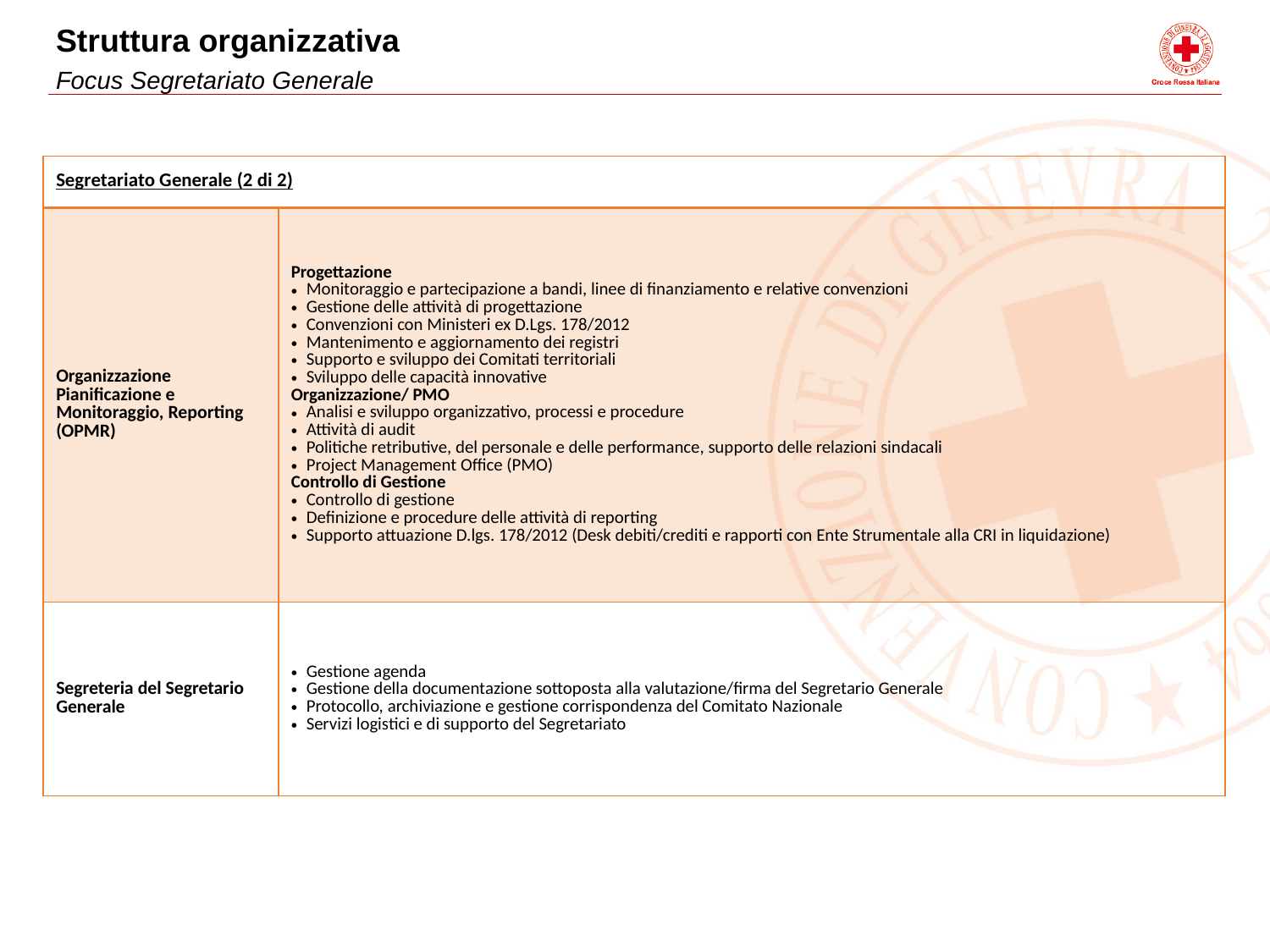

Struttura organizzativa
Focus Segretariato Generale
| Segretariato Generale (2 di 2) |  |
| --- | --- |
| Organizzazione Pianificazione e Monitoraggio, Reporting (OPMR) | Progettazione Monitoraggio e partecipazione a bandi, linee di finanziamento e relative convenzioni Gestione delle attività di progettazione Convenzioni con Ministeri ex D.Lgs. 178/2012 Mantenimento e aggiornamento dei registri Supporto e sviluppo dei Comitati territoriali Sviluppo delle capacità innovative Organizzazione/ PMO Analisi e sviluppo organizzativo, processi e procedure Attività di audit Politiche retributive, del personale e delle performance, supporto delle relazioni sindacali Project Management Office (PMO) Controllo di Gestione Controllo di gestione Definizione e procedure delle attività di reporting Supporto attuazione D.lgs. 178/2012 (Desk debiti/crediti e rapporti con Ente Strumentale alla CRI in liquidazione) |
| Segreteria del Segretario Generale | Gestione agenda Gestione della documentazione sottoposta alla valutazione/firma del Segretario Generale Protocollo, archiviazione e gestione corrispondenza del Comitato Nazionale Servizi logistici e di supporto del Segretariato |